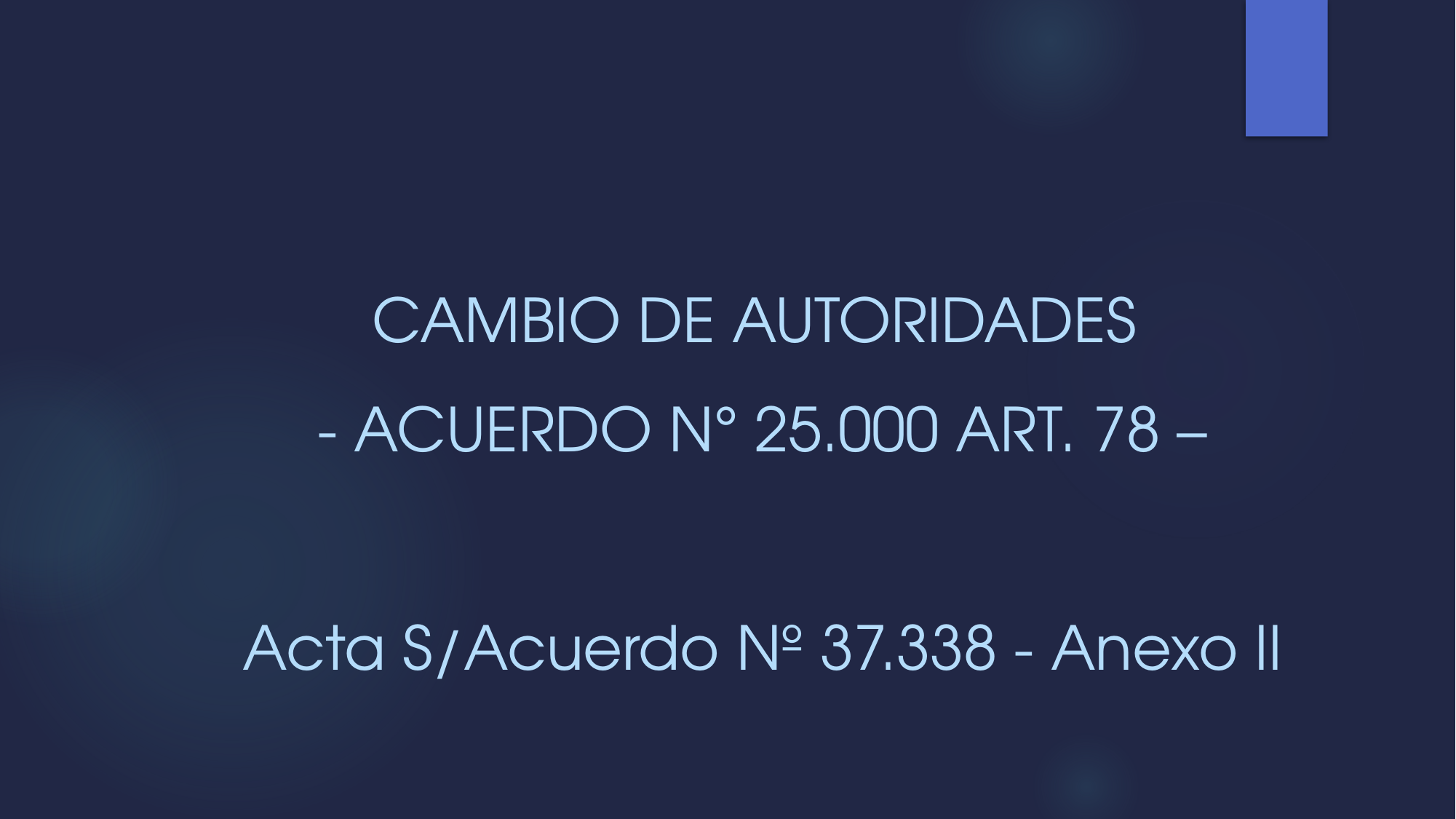

# CAMBIO DE AUTORIDADES - ACUERDO N° 25.000 ART. 78 – Acta S/Acuerdo Nº 37.338 - Anexo II